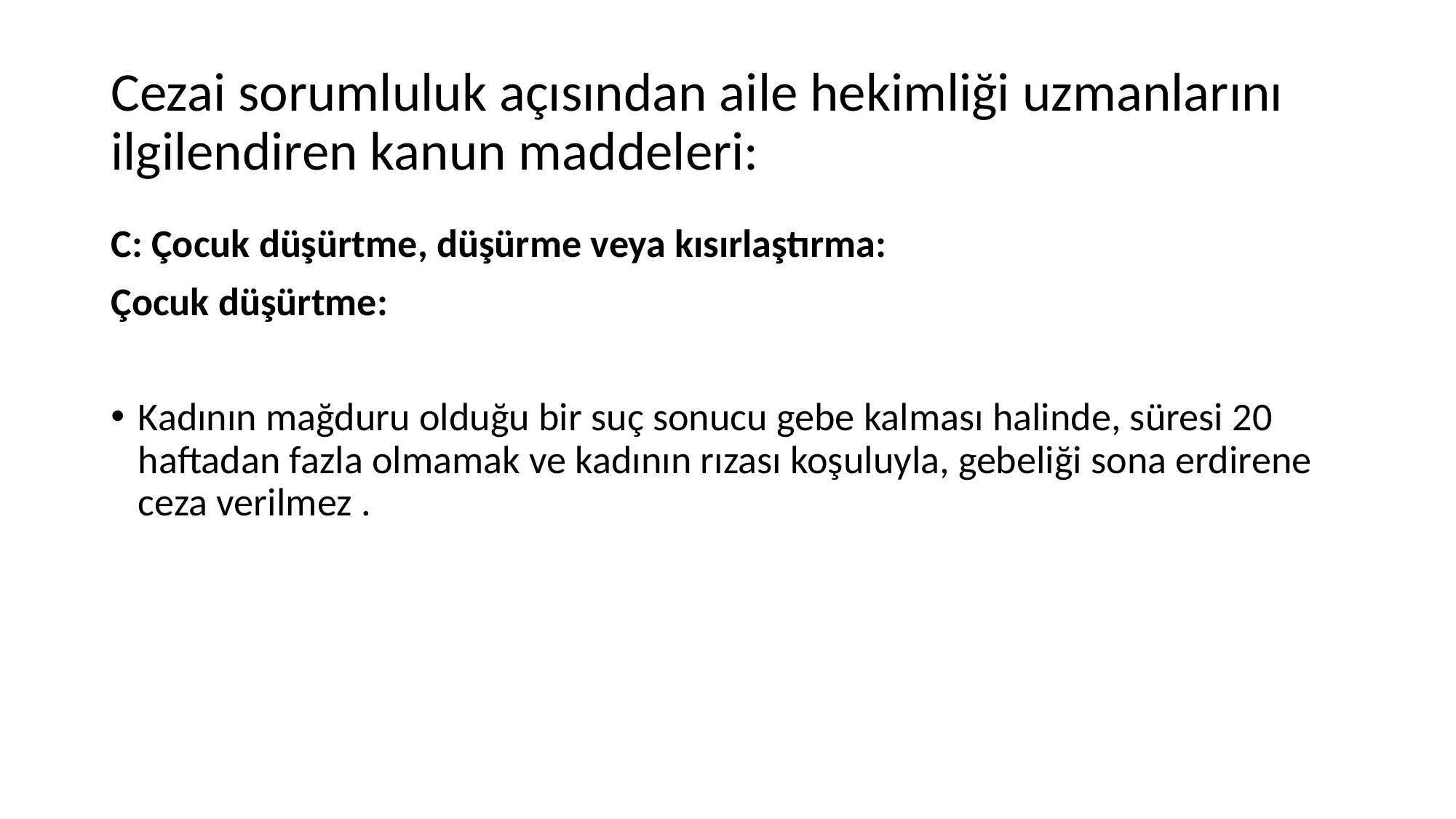

# Cezai sorumluluk açısından aile hekimliği uzmanlarını ilgilendiren kanun maddeleri:
C: Çocuk düşürtme, düşürme veya kısırlaştırma:
Çocuk düşürtme:

Kadının mağduru olduğu bir suç sonucu gebe kalması halinde, süresi 20 haftadan fazla olmamak ve kadının rızası koşuluyla, gebeliği sona erdirene ceza verilmez .